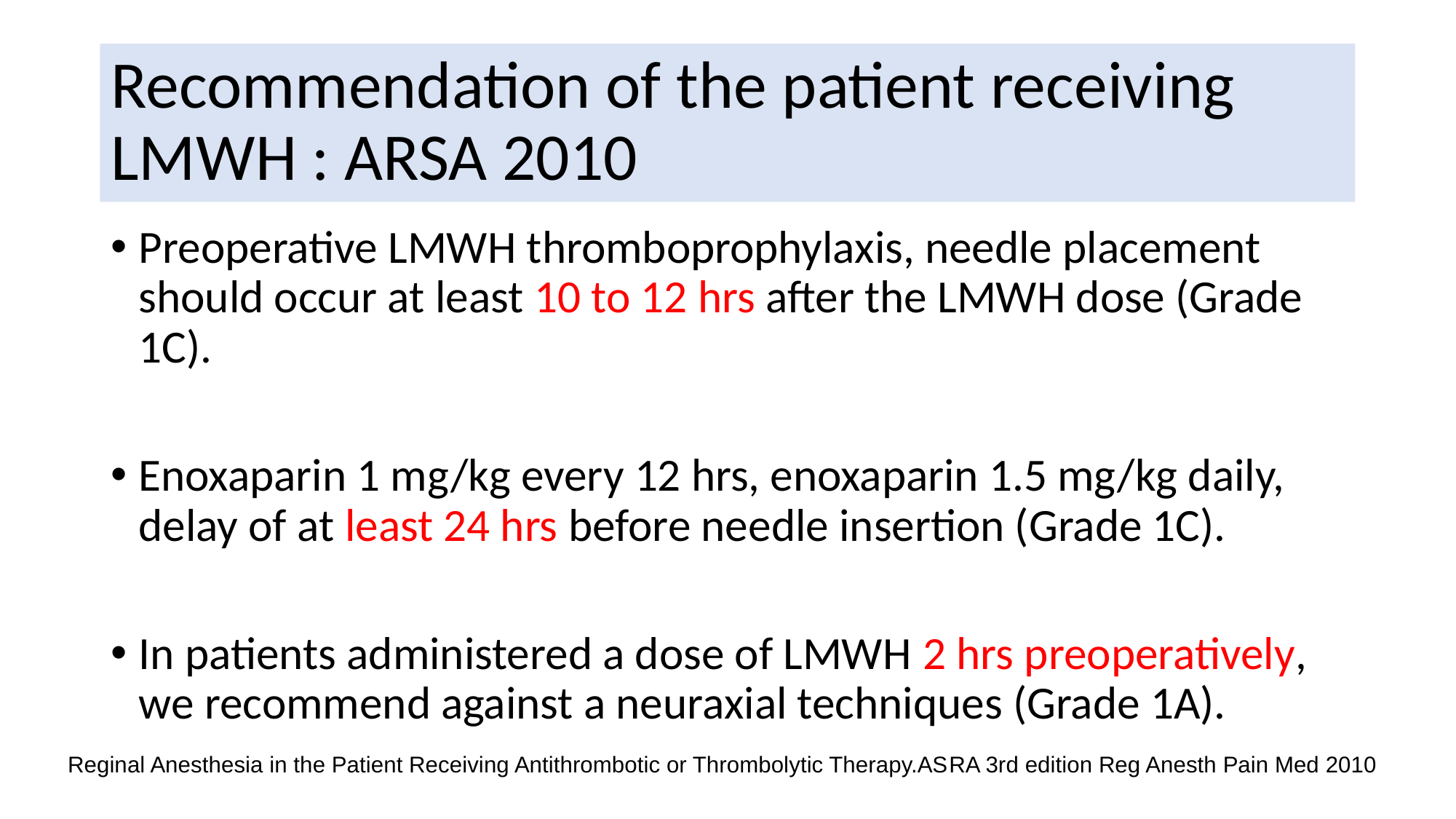

# Recommendation of the patient receiving LMWH : ARSA 2010
Preoperative LMWH thromboprophylaxis, needle placement should occur at least 10 to 12 hrs after the LMWH dose (Grade 1C).

Enoxaparin 1 mg/kg every 12 hrs, enoxaparin 1.5 mg/kg daily, delay of at least 24 hrs before needle insertion (Grade 1C).

In patients administered a dose of LMWH 2 hrs preoperatively, we recommend against a neuraxial techniques (Grade 1A).
Reginal Anesthesia in the Patient Receiving Antithrombotic or Thrombolytic Therapy.ASRA 3rd edition Reg Anesth Pain Med 2010